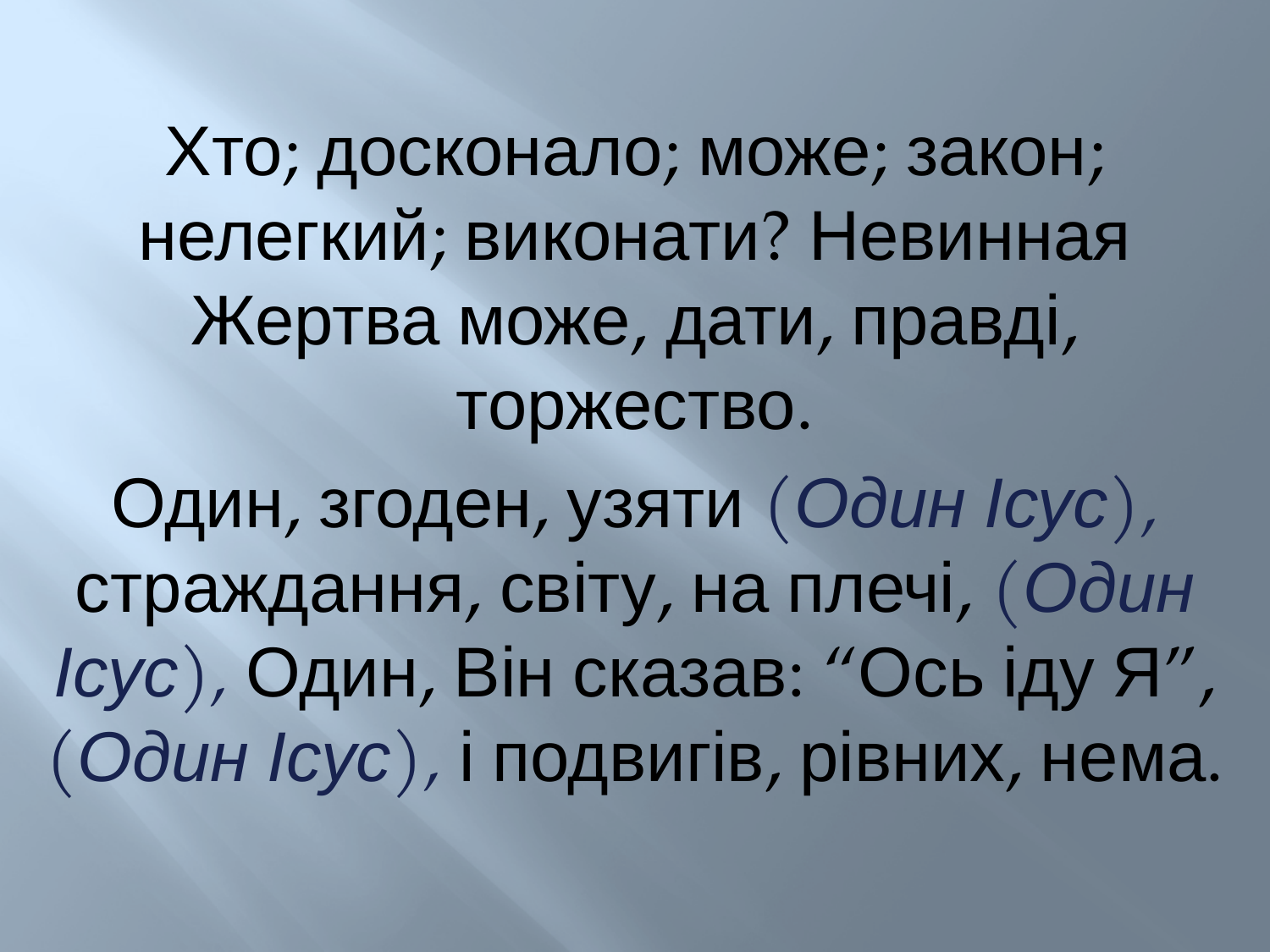

Хто; досконало; може; закон; нелегкий; виконати? Невинная Жертва може, дати, правді, торжество.
Один, згоден, узяти (Один Ісус), страждання, світу, на плечі, (Один Ісус), Один, Він сказав: “Ось іду Я”, (Один Ісус), і подвигів, рівних, нема.